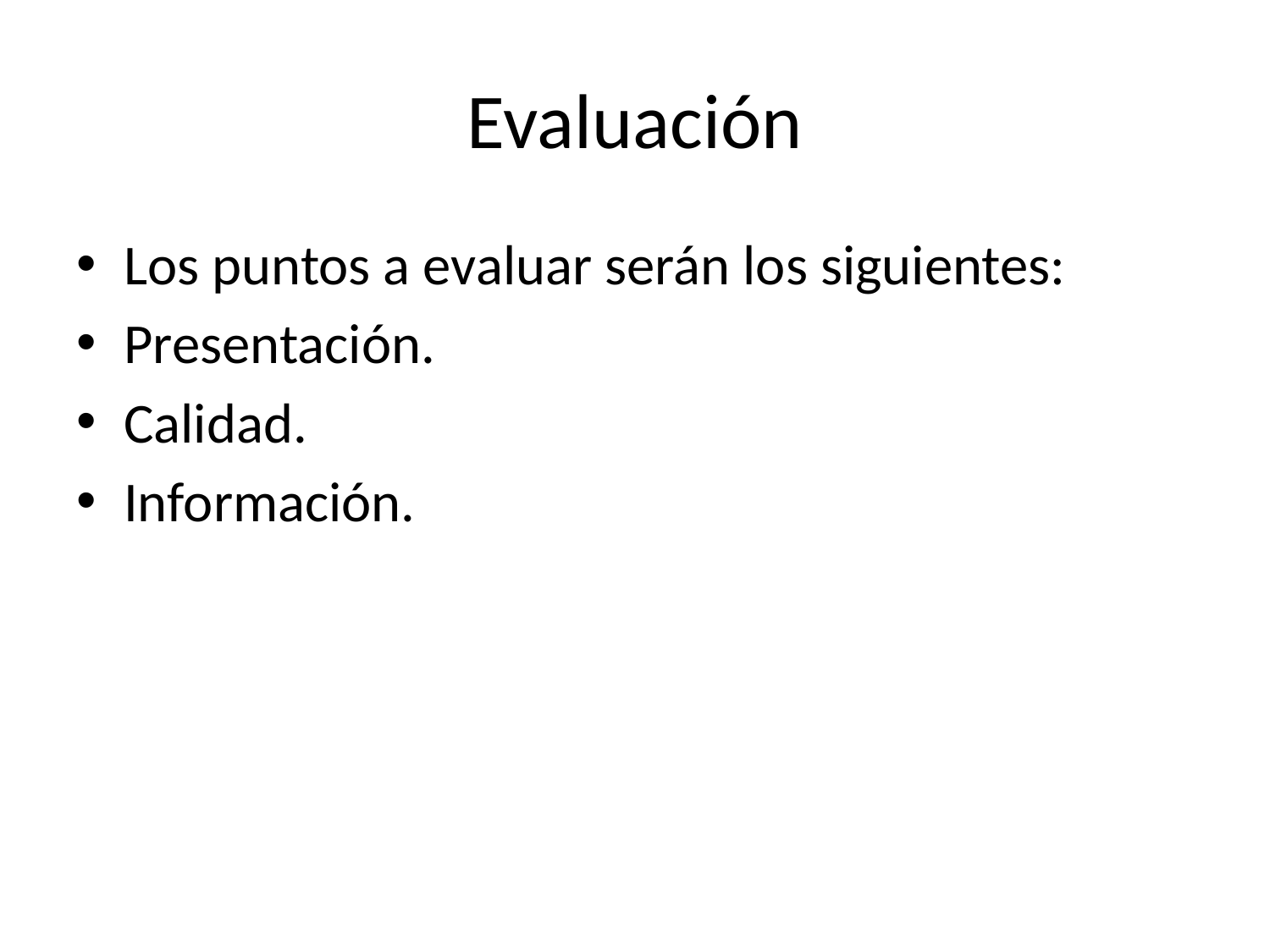

# Evaluación
Los puntos a evaluar serán los siguientes:
Presentación.
Calidad.
Información.